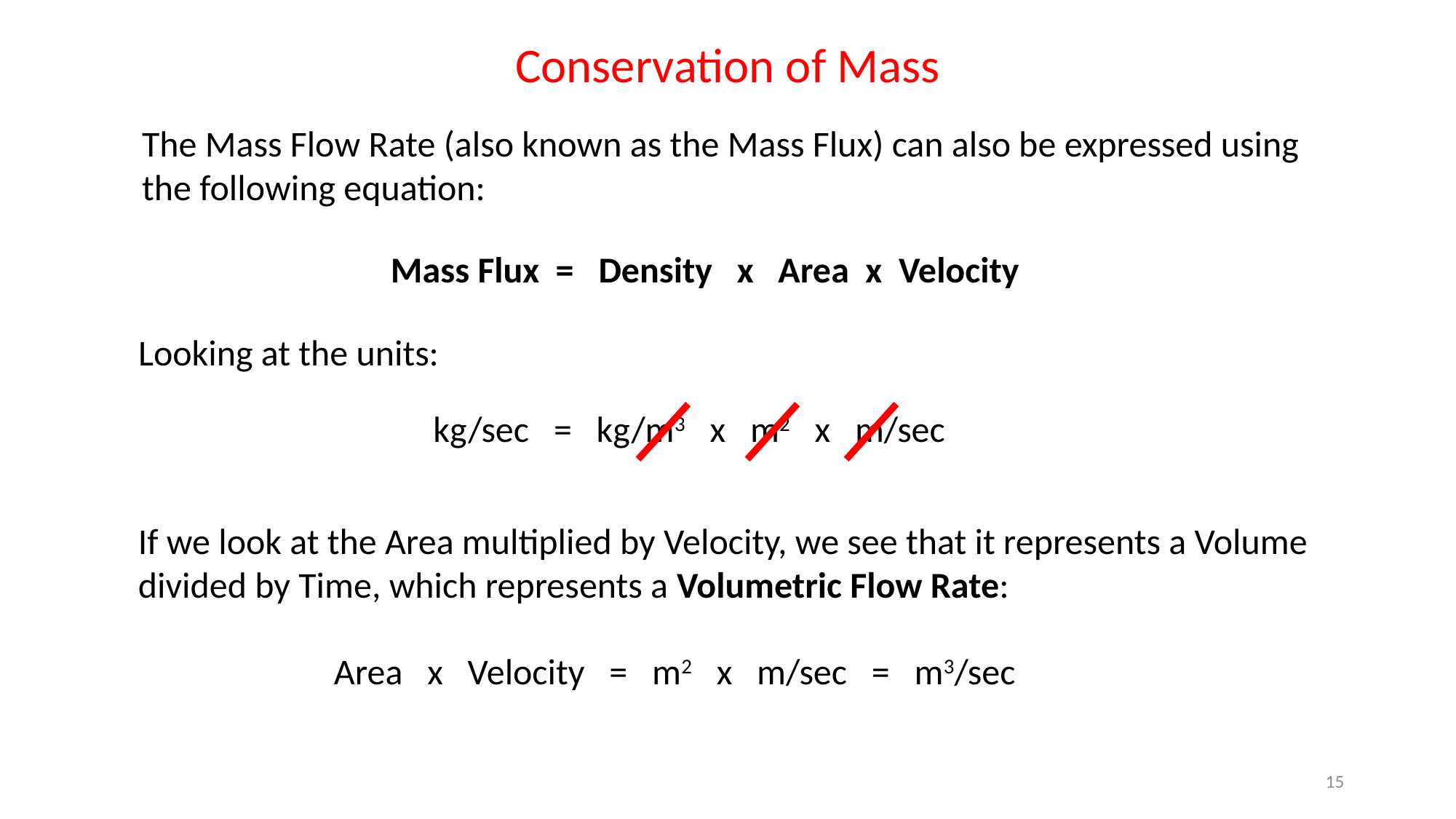

Conservation of Mass
The Mass Flow Rate (also known as the Mass Flux) can also be expressed using the following equation:
Mass Flux  =   Density   x   Area  x  Velocity
Looking at the units:
kg/sec   =   kg/m3   x   m2   x   m/sec
If we look at the Area multiplied by Velocity, we see that it represents a Volume divided by Time, which represents a Volumetric Flow Rate:
Area   x   Velocity   =   m2   x   m/sec   =   m3/sec
15